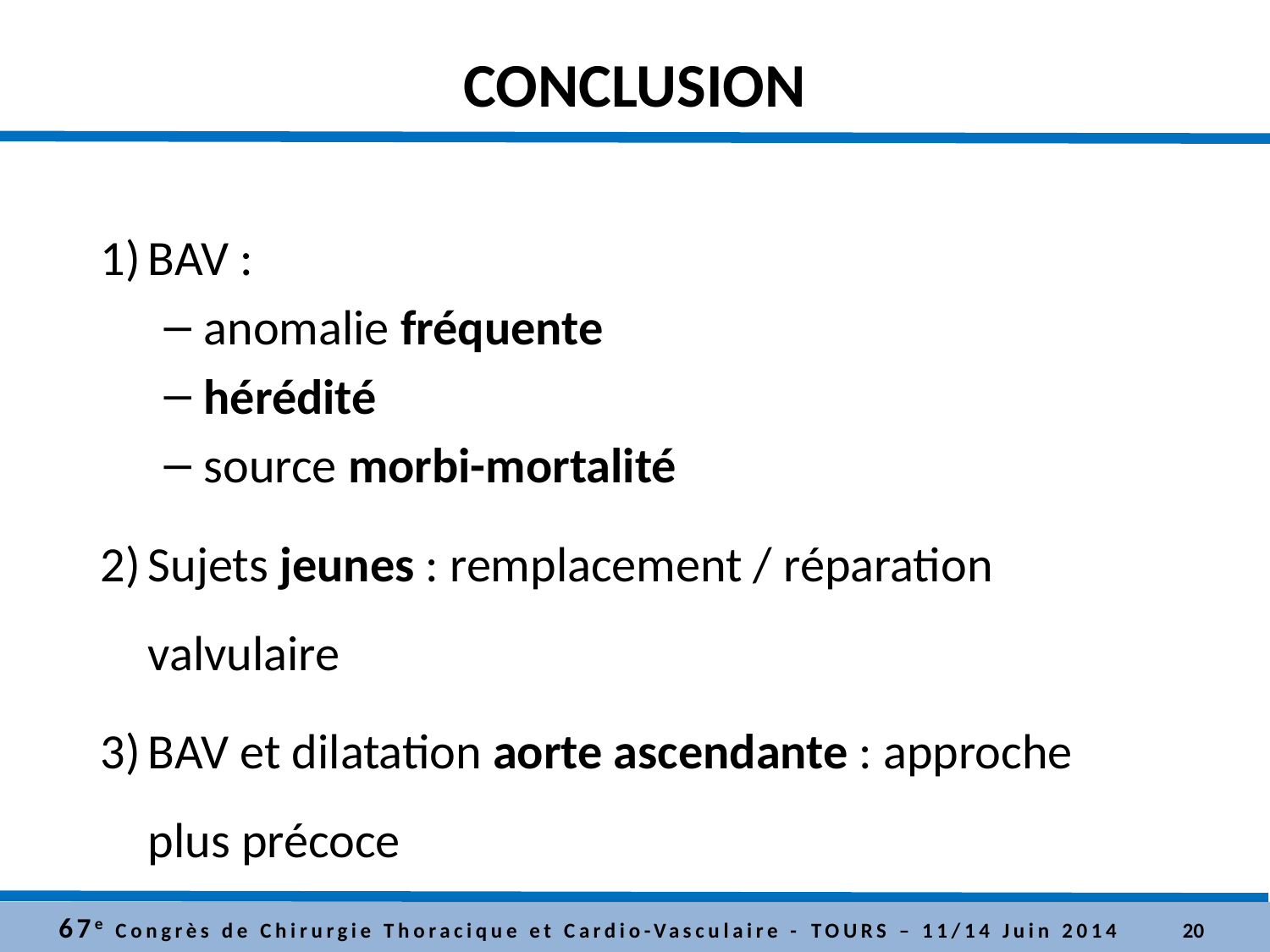

# CONCLUSION
BAV :
anomalie fréquente
hérédité
source morbi-mortalité
Sujets jeunes : remplacement / réparation valvulaire
BAV et dilatation aorte ascendante : approche plus précoce